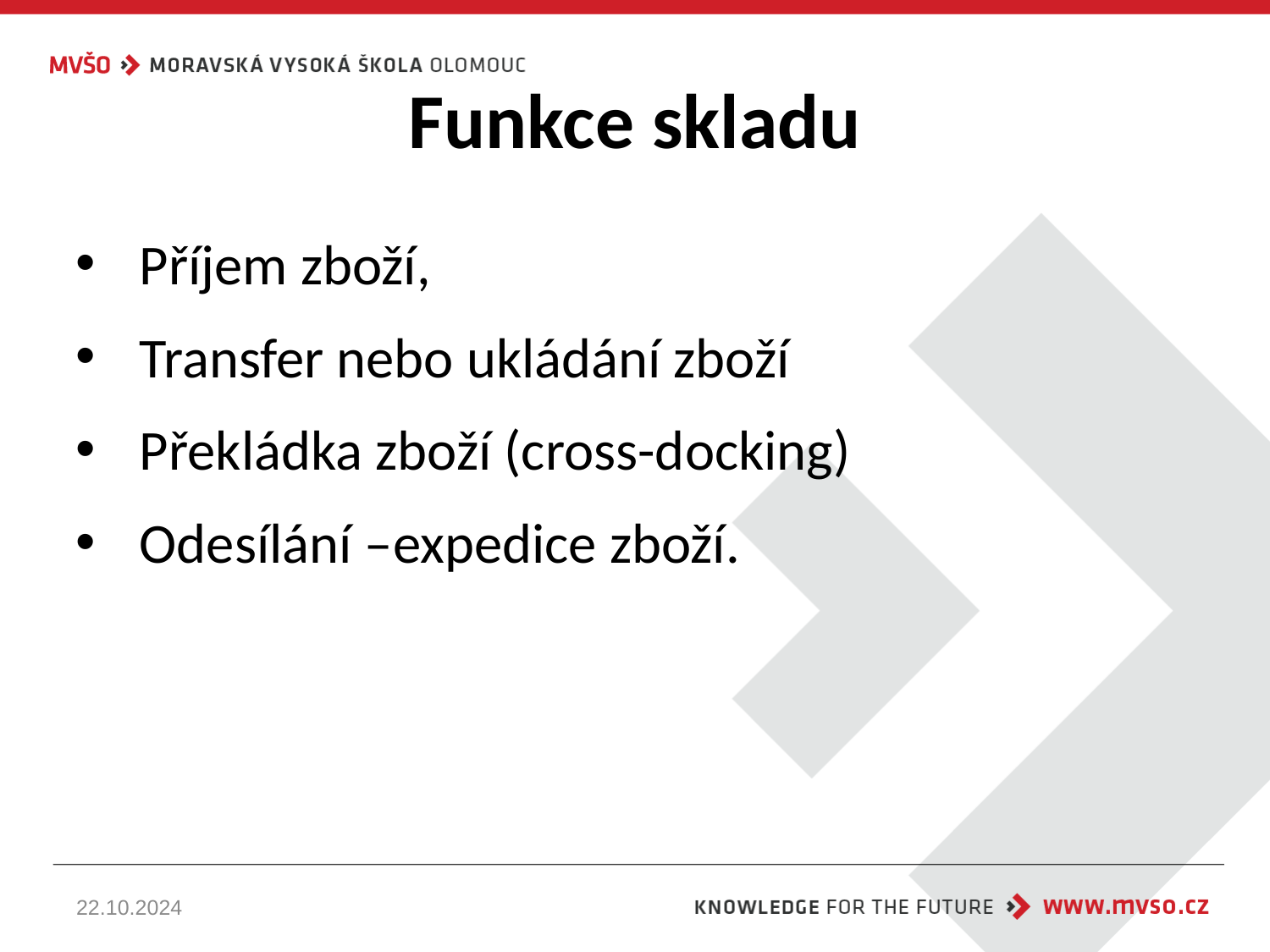

# Funkce skladu
Příjem zboží,
Transfer nebo ukládání zboží
Překládka zboží (cross-docking)
Odesílání –expedice zboží.
22.10.2024